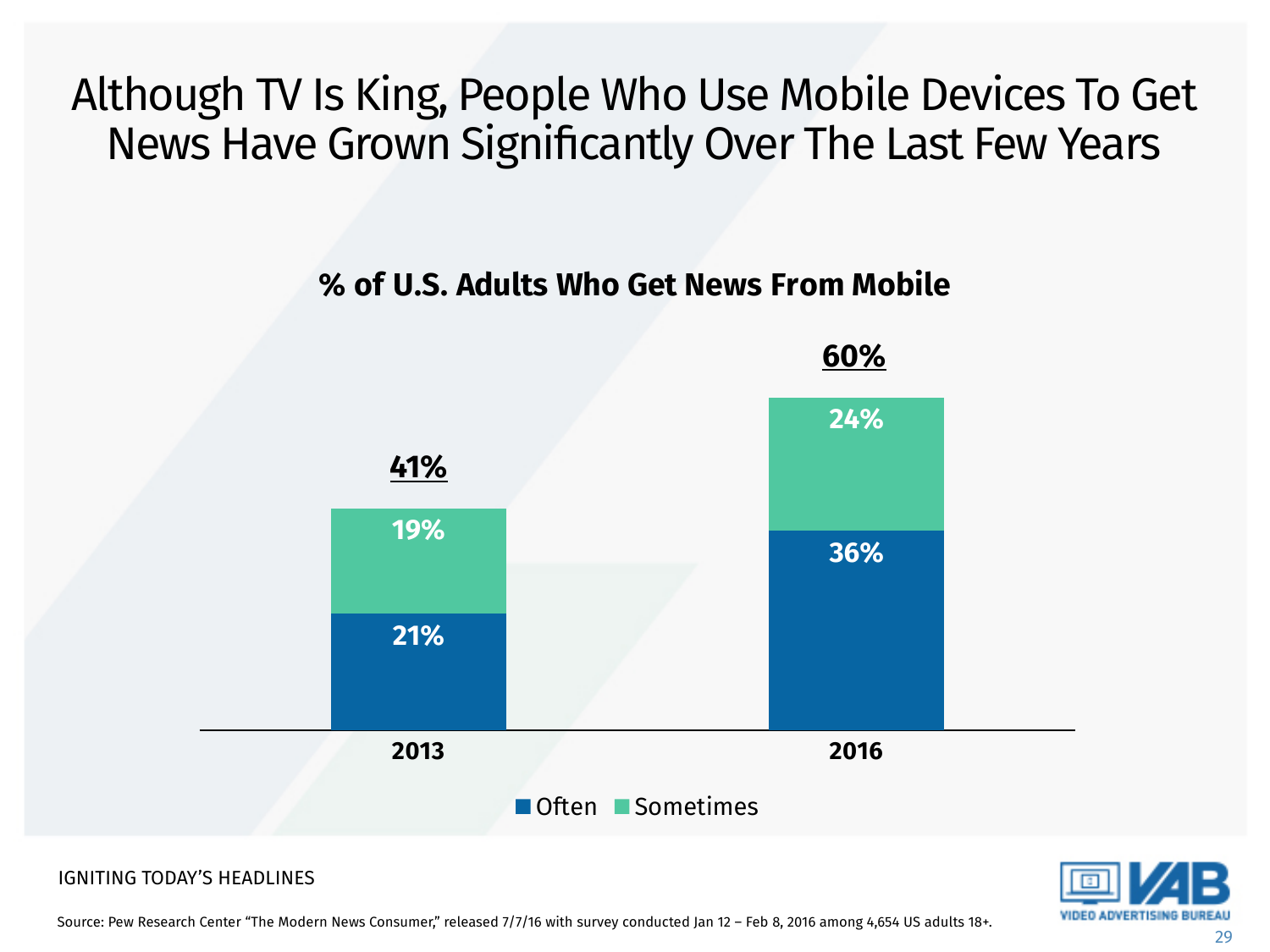

# Although TV Is King, People Who Use Mobile Devices To Get News Have Grown Significantly Over The Last Few Years

### Chart: % of U.S. Adults Who Get News From Mobile

| Category | Often | Sometimes |
|---|---|---|
| 2013 | 0.21 | 0.19 |
| 2016 | 0.36 | 0.24 |
60%
41%
Igniting today’s headlines
Source: Pew Research Center “The Modern News Consumer,” released 7/7/16 with survey conducted Jan 12 – Feb 8, 2016 among 4,654 US adults 18+.